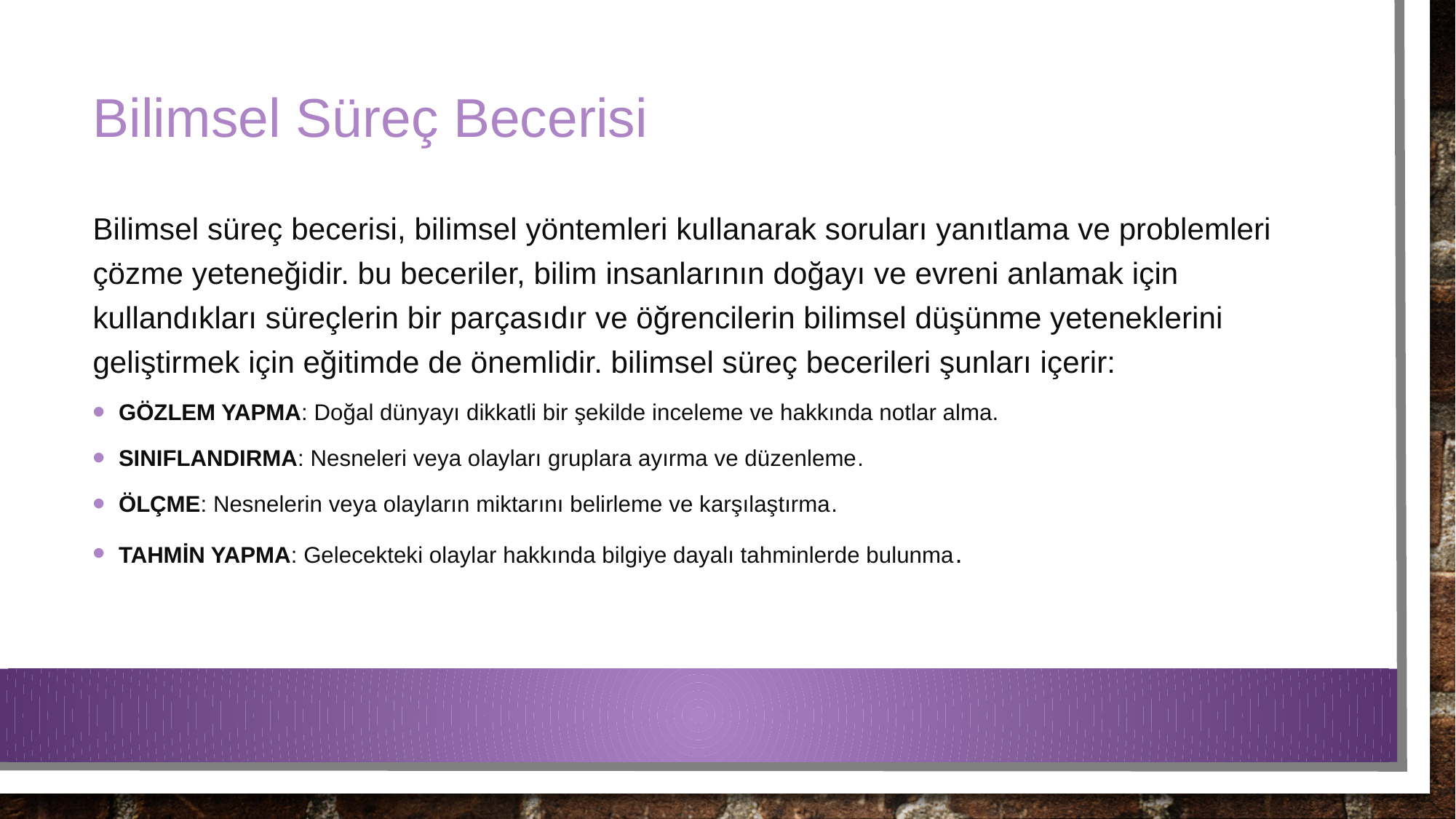

# Bilimsel Süreç Becerisi
Bilimsel süreç becerisi, bilimsel yöntemleri kullanarak soruları yanıtlama ve problemleri çözme yeteneğidir. bu beceriler, bilim insanlarının doğayı ve evreni anlamak için kullandıkları süreçlerin bir parçasıdır ve öğrencilerin bilimsel düşünme yeteneklerini geliştirmek için eğitimde de önemlidir. bilimsel süreç becerileri şunları içerir:
Gözlem Yapma: Doğal dünyayı dikkatli bir şekilde inceleme ve hakkında notlar alma.
Sınıflandırma: Nesneleri veya olayları gruplara ayırma ve düzenleme.
Ölçme: Nesnelerin veya olayların miktarını belirleme ve karşılaştırma.
Tahmin Yapma: Gelecekteki olaylar hakkında bilgiye dayalı tahminlerde bulunma.